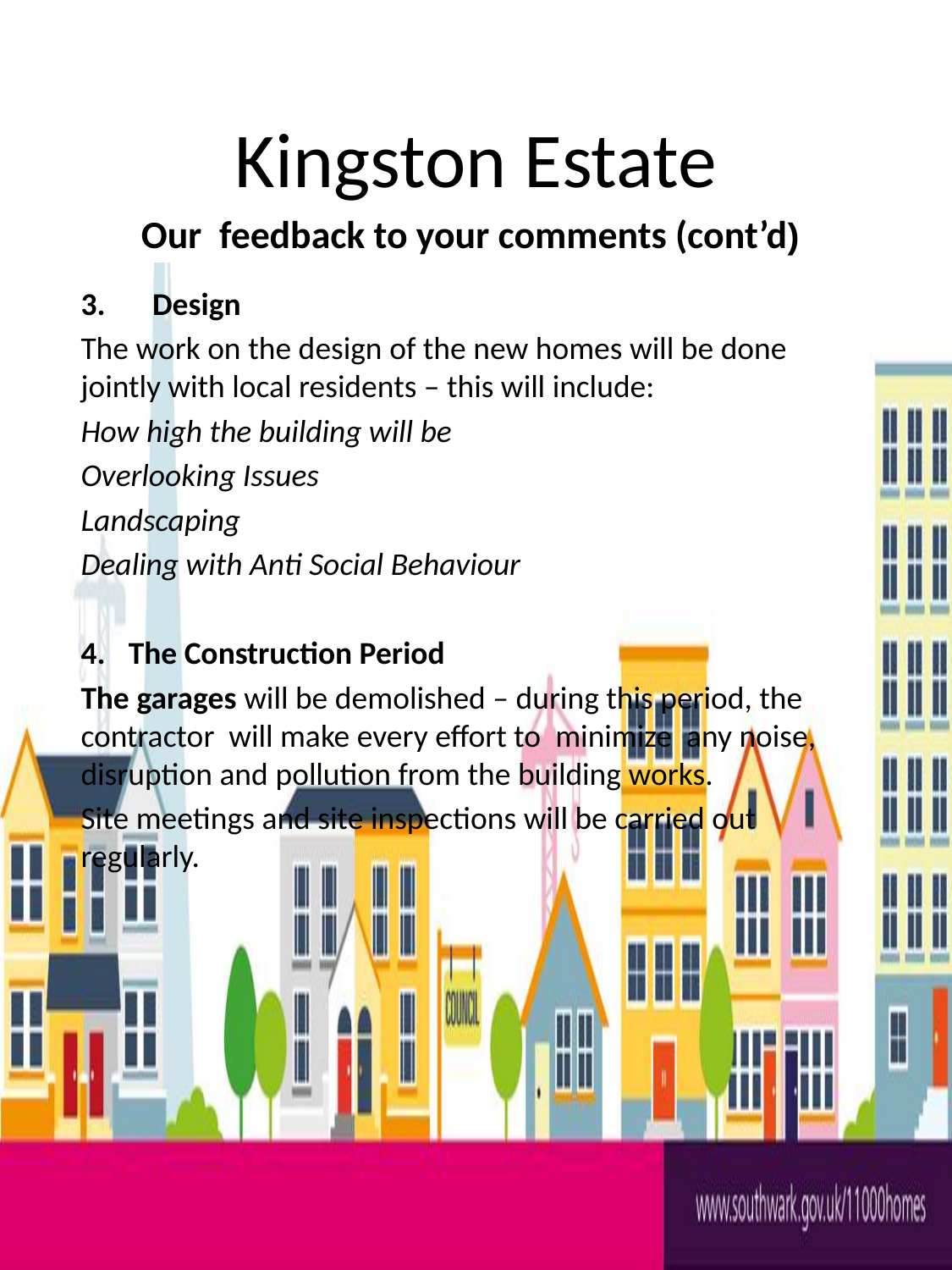

# Kingston Estate
Our  feedback to your comments (cont’d)

Design
The work on the design of the new homes will be done jointly with local residents – this will include:
How high the building will be
Overlooking Issues
Landscaping
Dealing with Anti Social Behaviour

The Construction Period
The garages will be demolished – during this period, the contractor  will make every effort to  minimize  any noise, disruption and pollution from the building works.
Site meetings and site inspections will be carried out regularly.